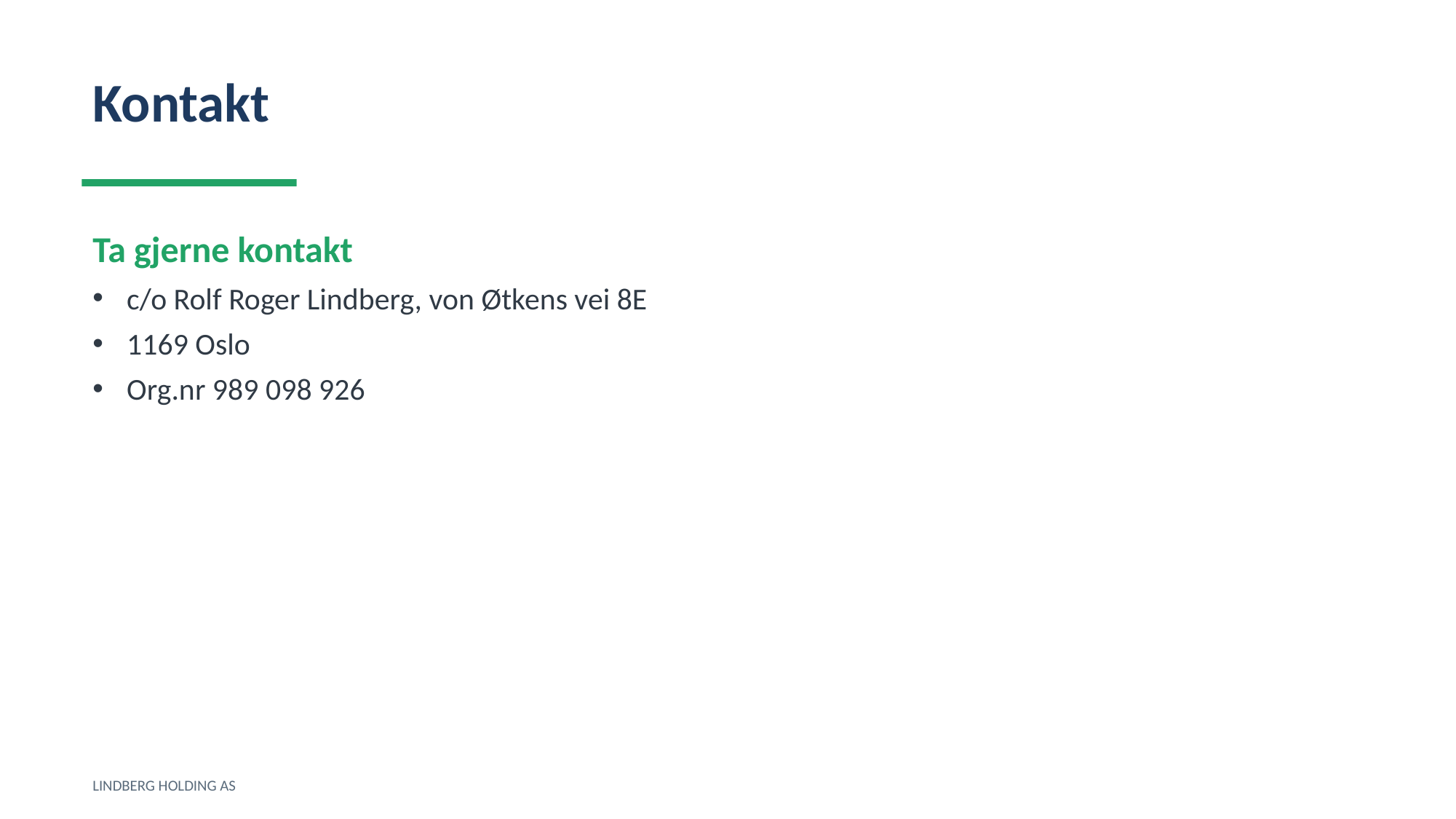

Kontakt

Ta gjerne kontakt
c/o Rolf Roger Lindberg, von Øtkens vei 8E
1169 Oslo
Org.nr 989 098 926
LINDBERG HOLDING AS